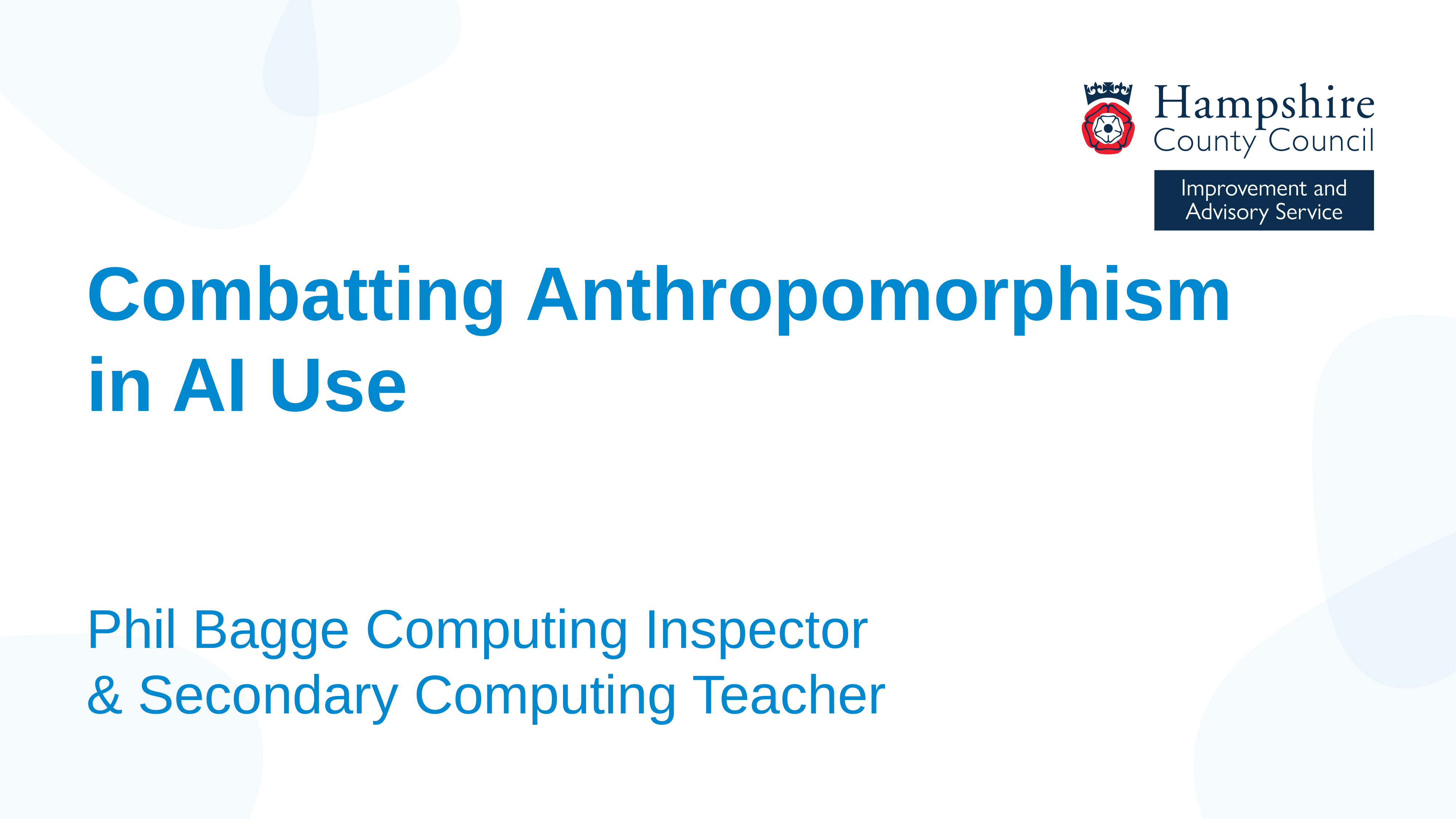

Combatting Anthropomorphism in AI Use
Phil Bagge Computing Inspector
& Secondary Computing Teacher